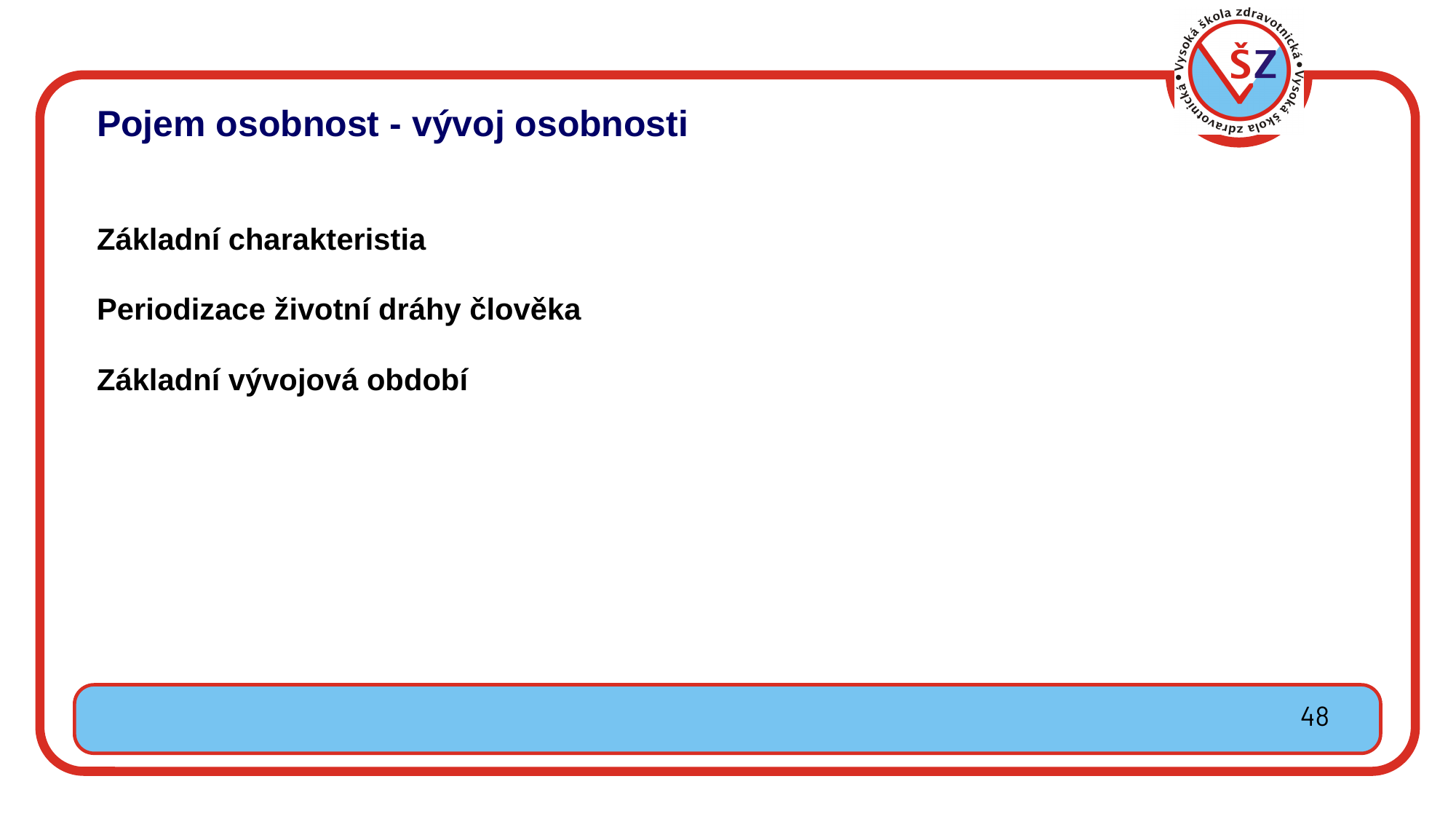

# Pojem osobnost - vývoj osobnosti

Základní charakteristia

Periodizace životní dráhy člověka

Základní vývojová období

48